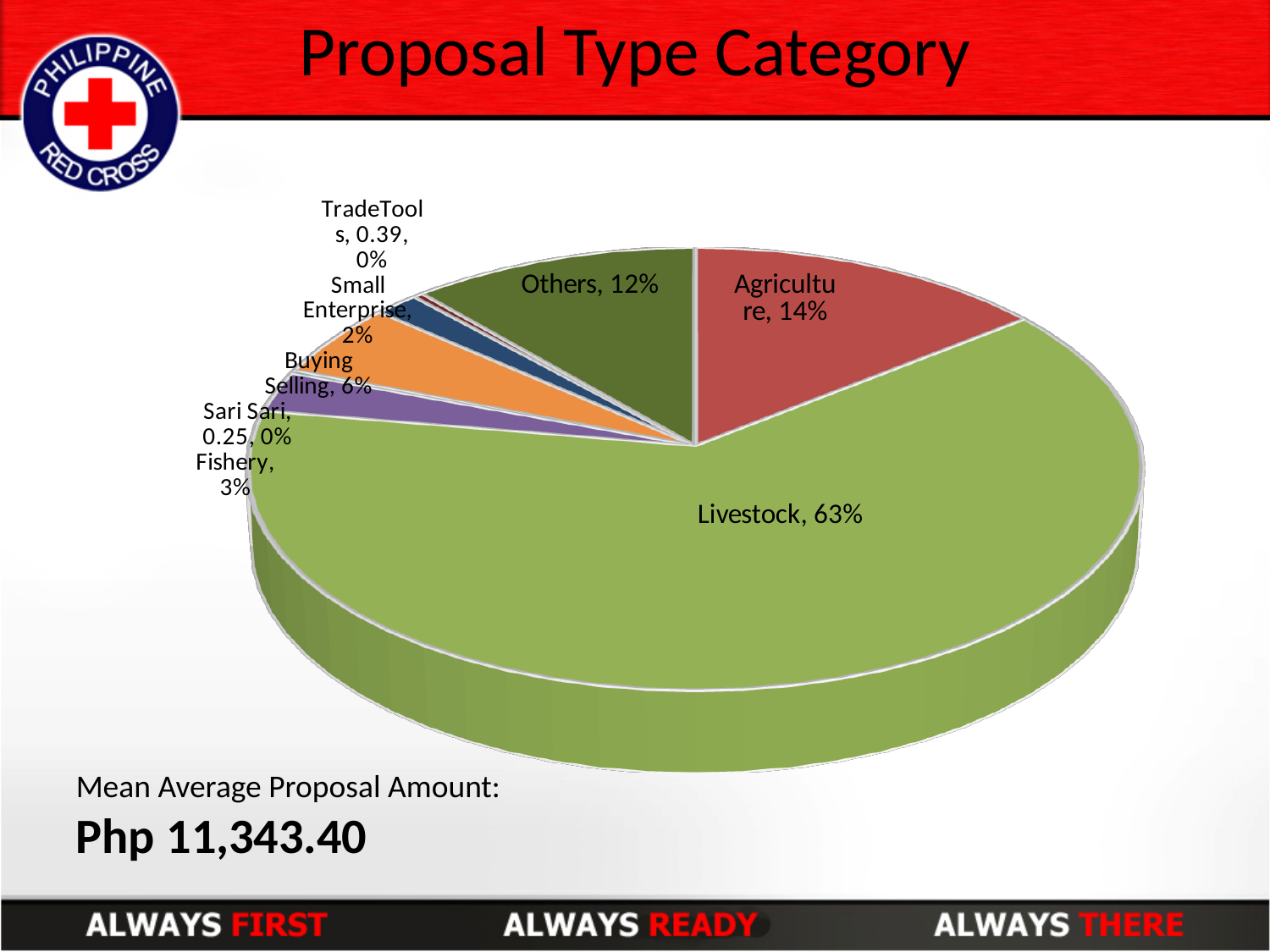

# Proposal Type Category

[unsupported chart]

Mean Average Proposal Amount: Php 11,343.40